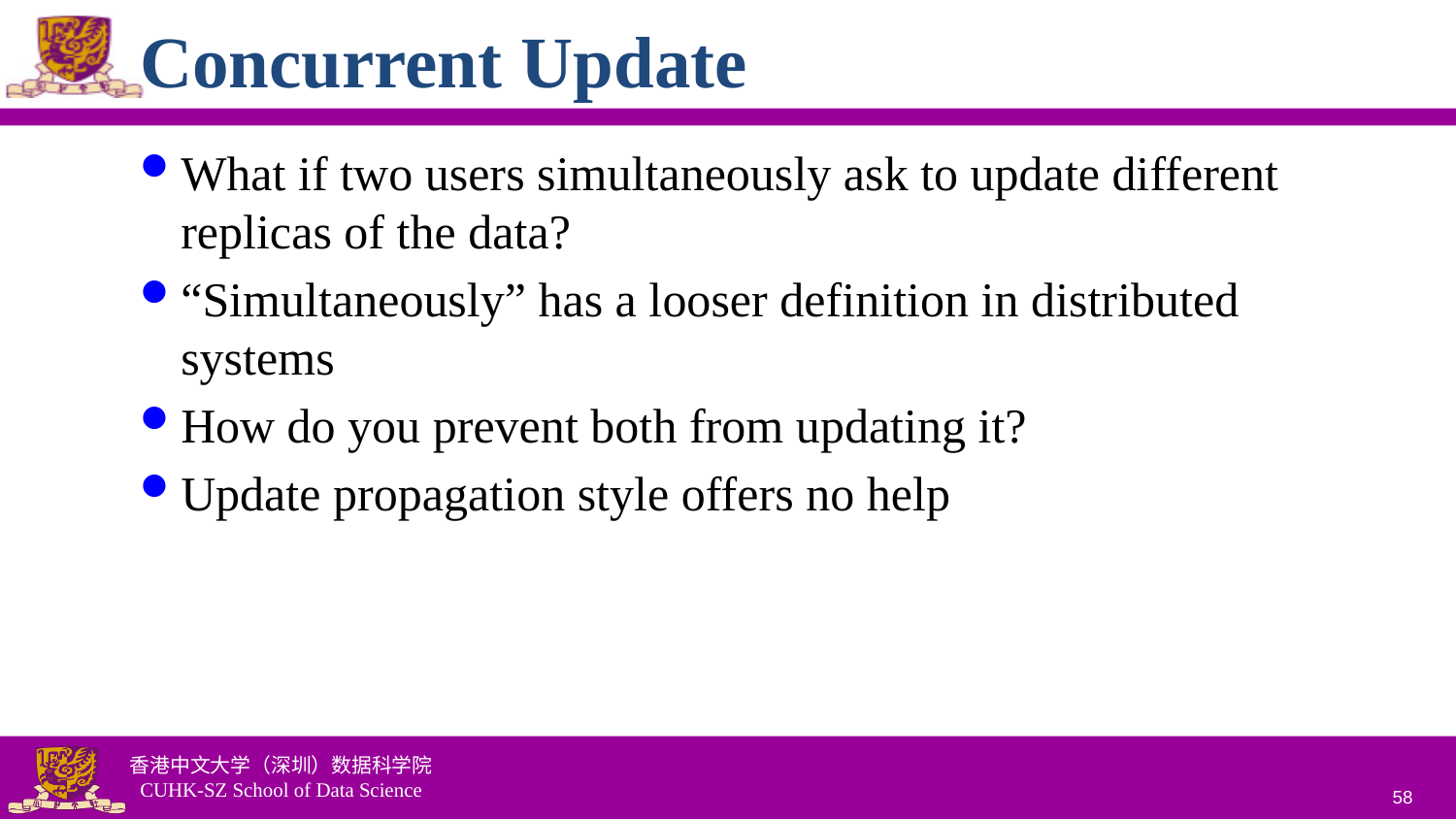

# Concurrent Update
What if two users simultaneously ask to update different replicas of the data?
“Simultaneously” has a looser definition in distributed systems
How do you prevent both from updating it?
Update propagation style offers no help
58